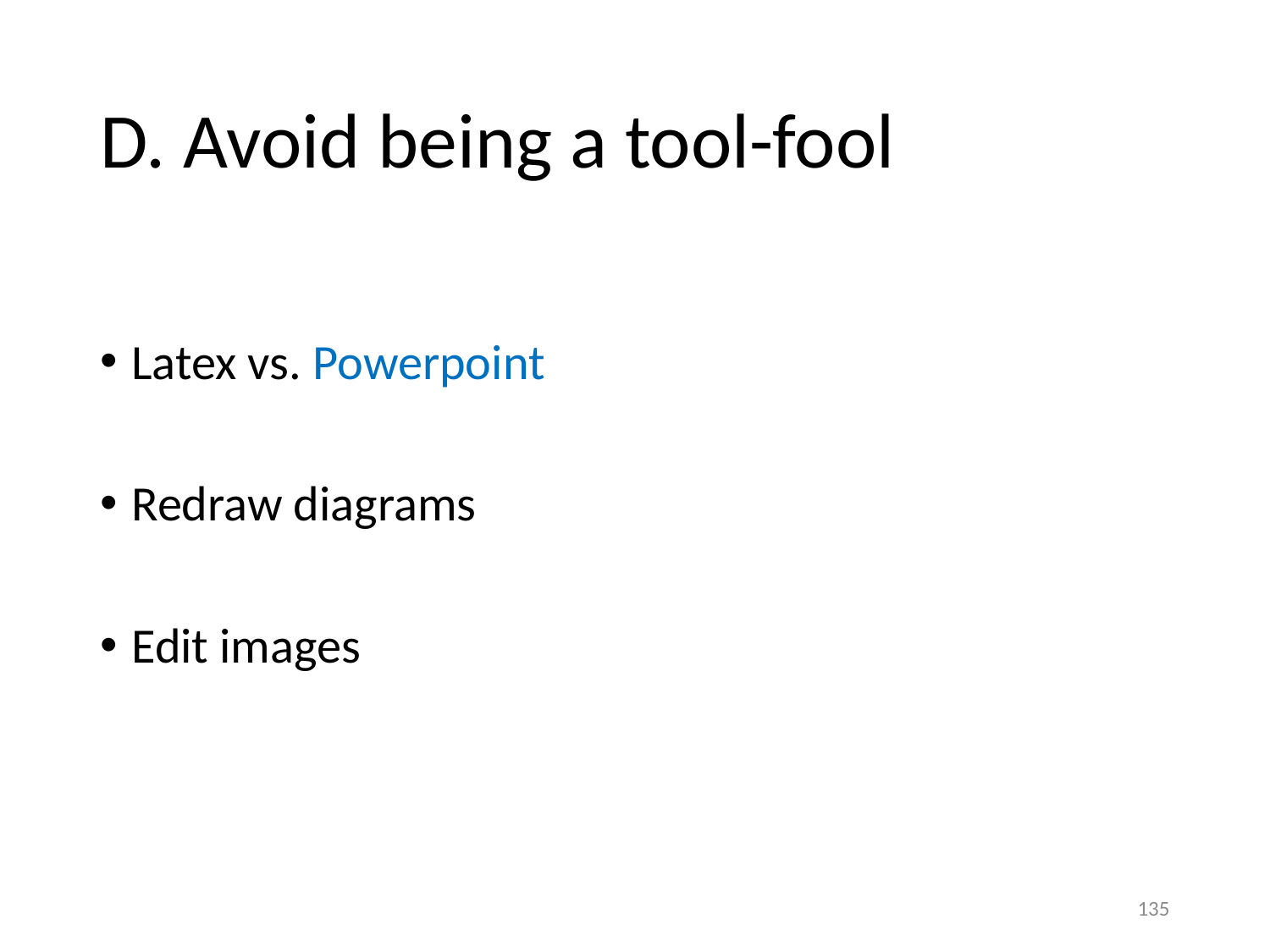

# D. Avoid being a tool-fool

Latex vs. Powerpoint

Redraw diagrams

Edit images
135